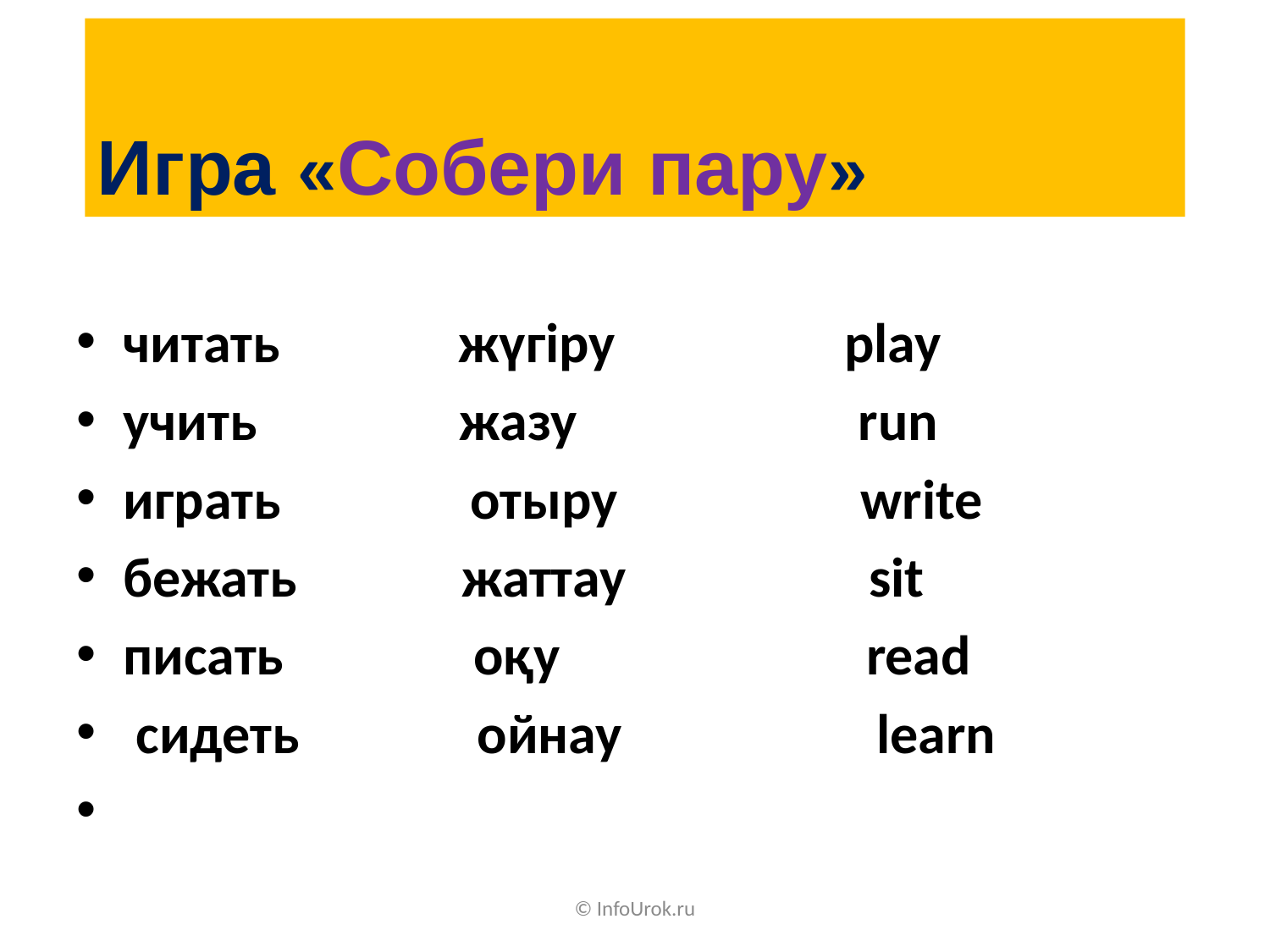

Игра «Собери пару»
#

читать              жүгіру                  play
учить                жазу                      run
играть               отыру                   write
бежать             жаттау                   sit
писать               оқу                        read
 сидеть              ойнау                    learn

© InfoUrok.ru